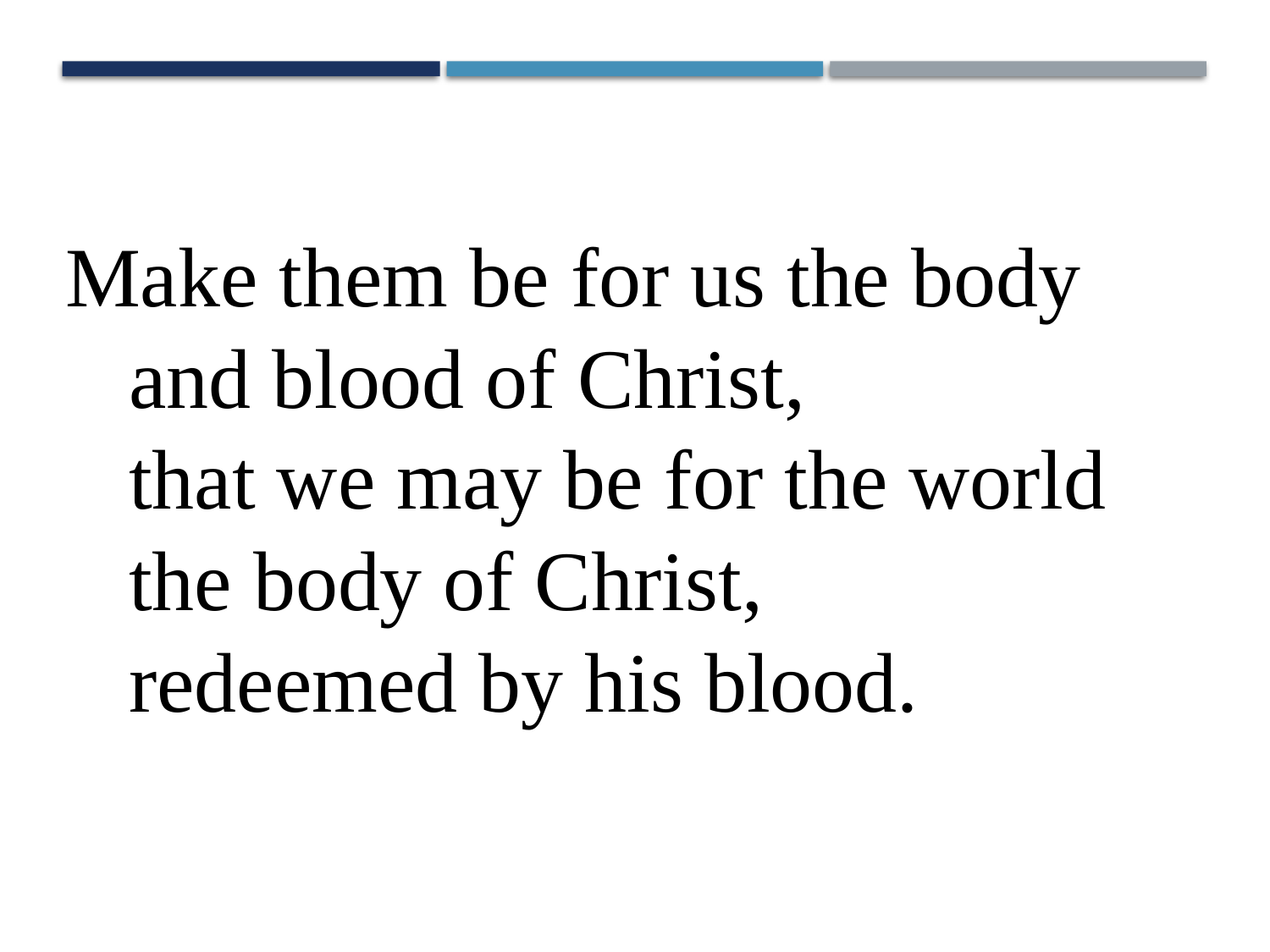

Make them be for us the body
   and blood of Christ,
   that we may be for the world
   the body of Christ,
   redeemed by his blood.